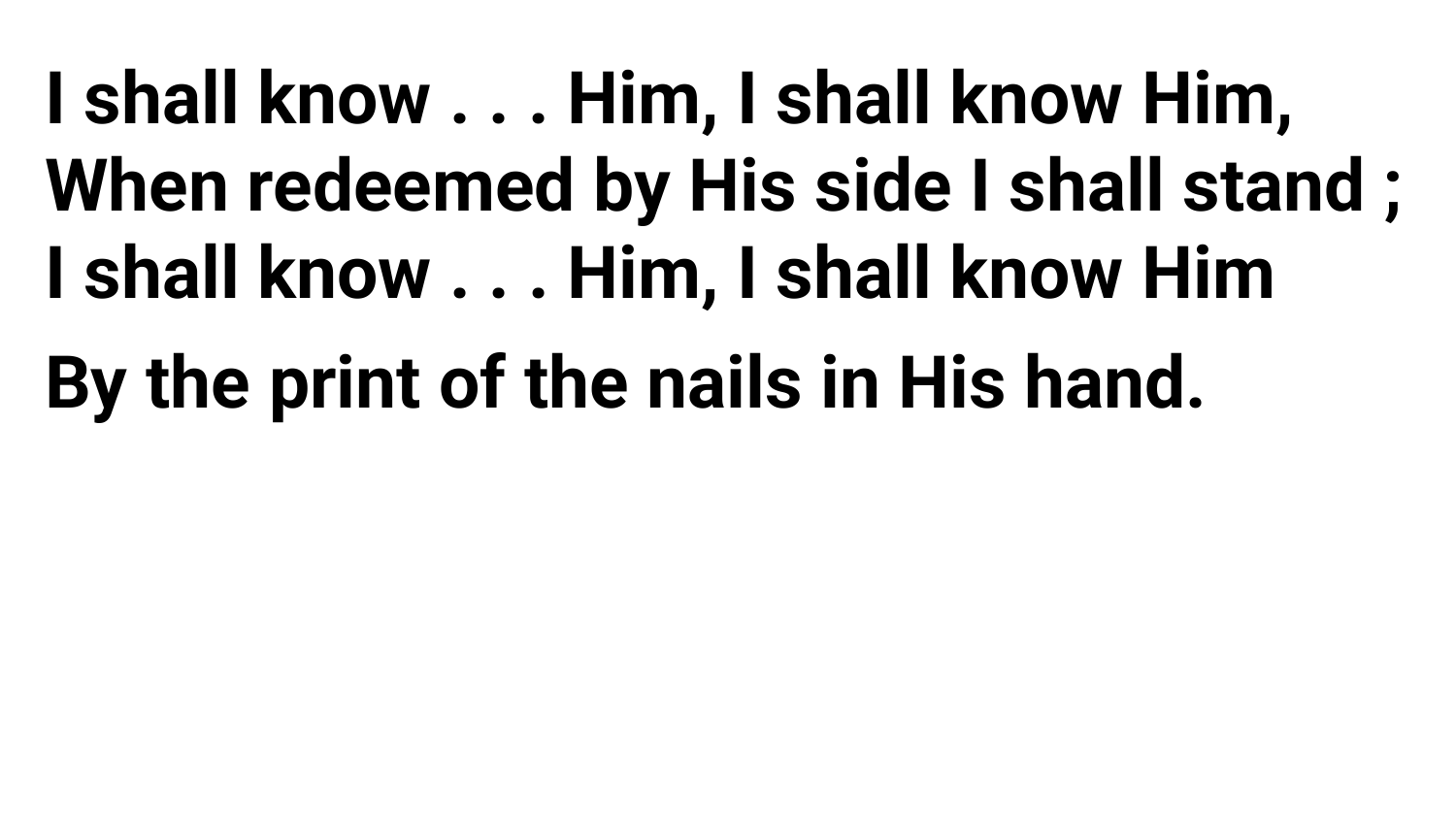

I shall know . . . Him, I shall know Him,
When redeemed by His side I shall stand ;
I shall know . . . Him, I shall know Him
By the print of the nails in His hand.